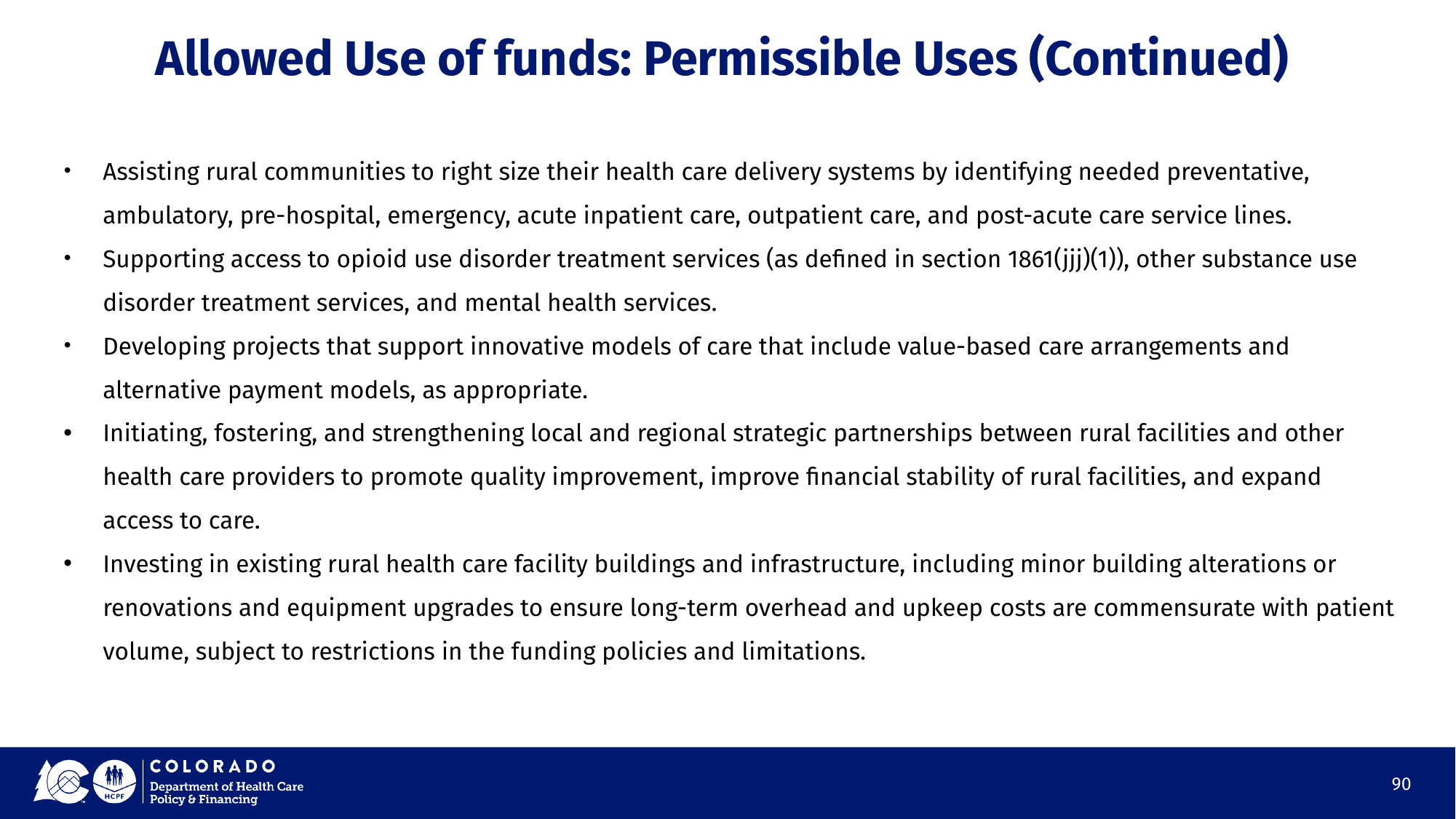

# Allowed Use of funds: Permissible Uses (Continued)
Assisting rural communities to right size their health care delivery systems by identifying needed preventative, ambulatory, pre-hospital, emergency, acute inpatient care, outpatient care, and post-acute care service lines.
Supporting access to opioid use disorder treatment services (as defined in section 1861(jjj)(1)), other substance use disorder treatment services, and mental health services.
Developing projects that support innovative models of care that include value-based care arrangements and alternative payment models, as appropriate.
Initiating, fostering, and strengthening local and regional strategic partnerships between rural facilities and other health care providers to promote quality improvement, improve financial stability of rural facilities, and expand access to care.
Investing in existing rural health care facility buildings and infrastructure, including minor building alterations or renovations and equipment upgrades to ensure long-term overhead and upkeep costs are commensurate with patient volume, subject to restrictions in the funding policies and limitations.

90